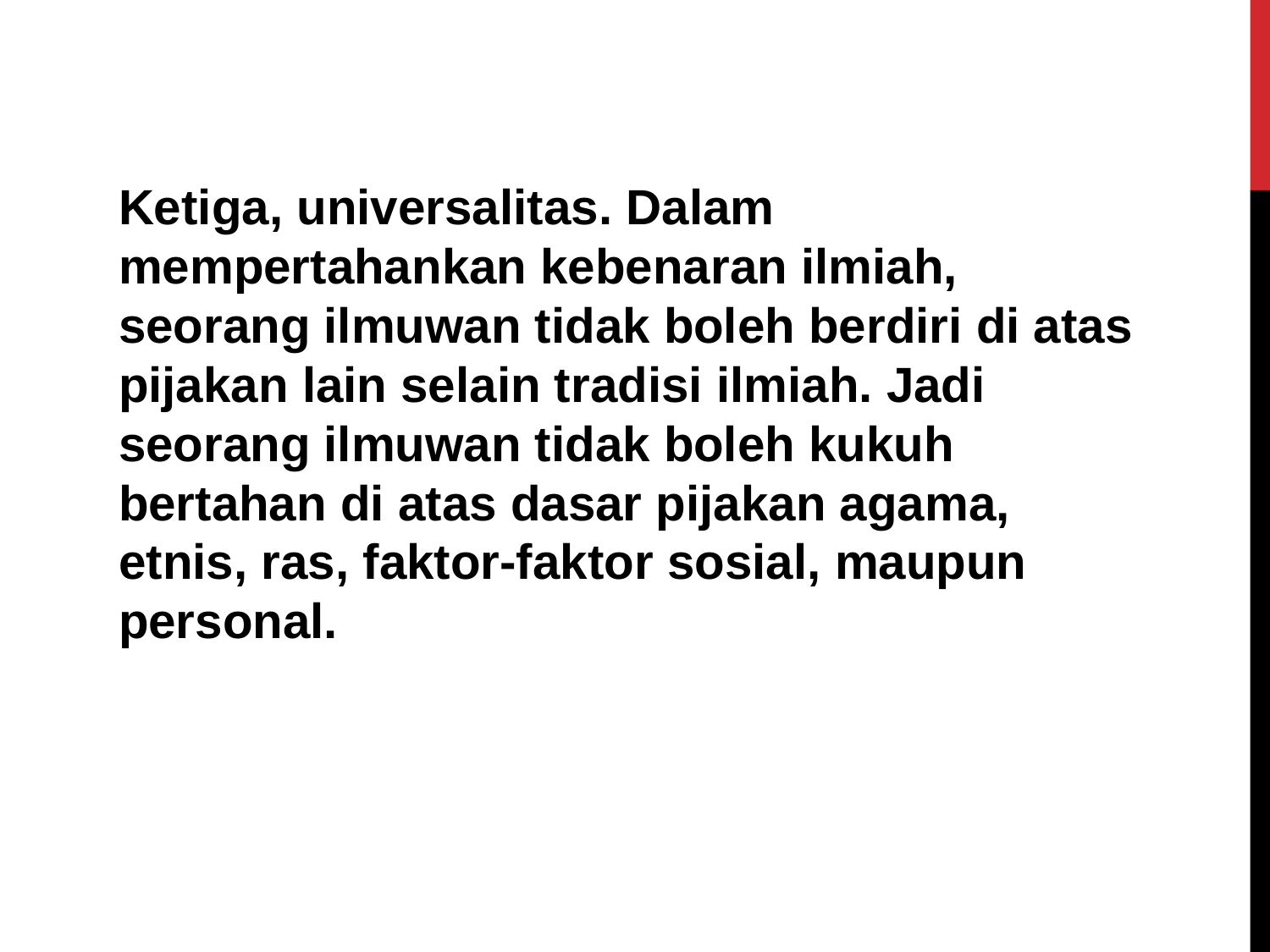

Ketiga, universalitas. Dalam mempertahankan kebenaran ilmiah, seorang ilmuwan tidak boleh berdiri di atas pijakan lain selain tradisi ilmiah. Jadi seorang ilmuwan tidak boleh kukuh bertahan di atas dasar pijakan agama, etnis, ras, faktor-faktor sosial, maupun personal.